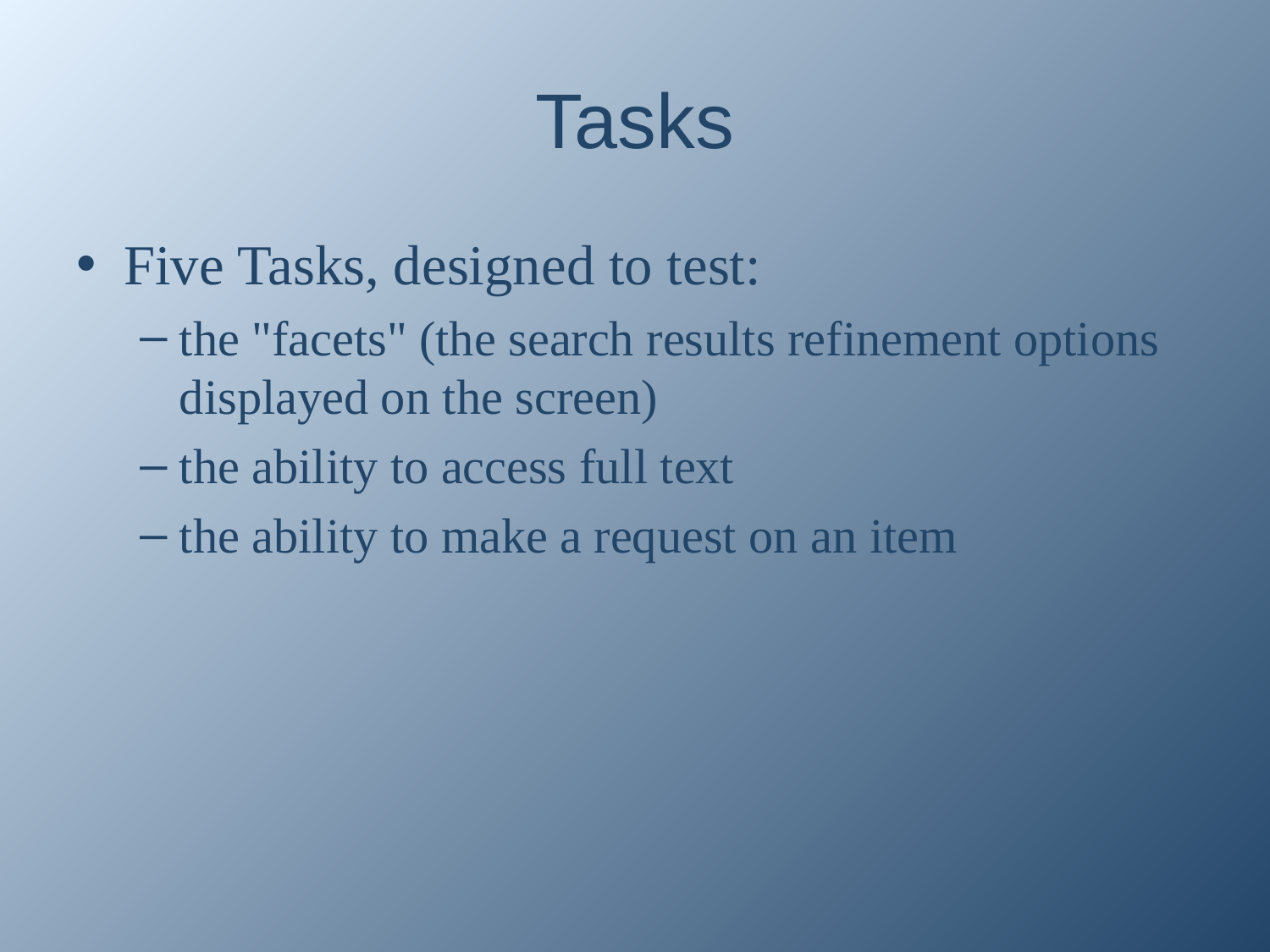

# Tasks
Five Tasks, designed to test:
the "facets" (the search results refinement options displayed on the screen)
the ability to access full text
the ability to make a request on an item